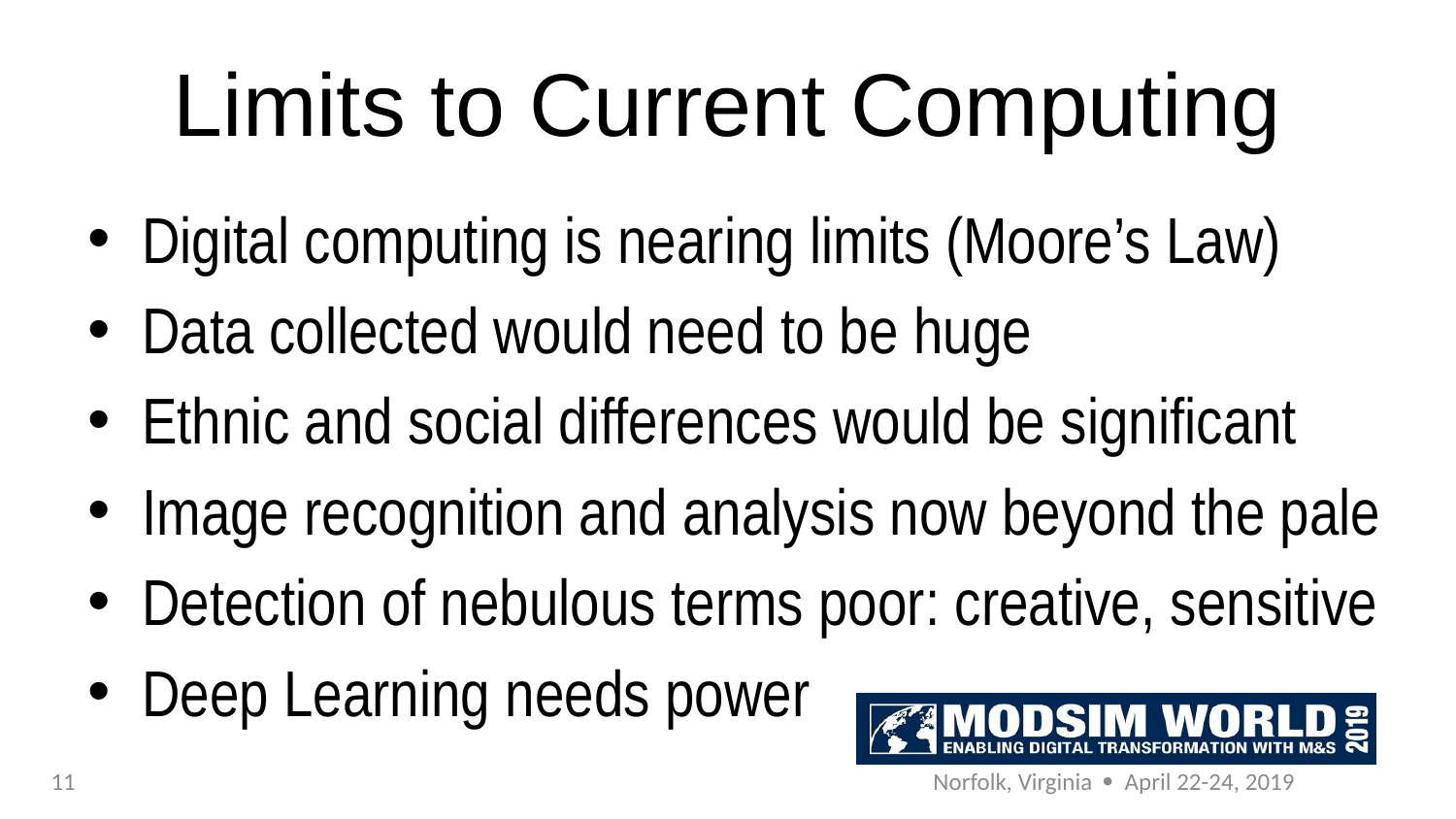

# Limits to Current Computing
Digital computing is nearing limits (Moore’s Law)
Data collected would need to be huge
Ethnic and social differences would be significant
Image recognition and analysis now beyond the pale
Detection of nebulous terms poor: creative, sensitive
Deep Learning needs power
11
Norfolk, Virginia  •  April 22-24, 2019